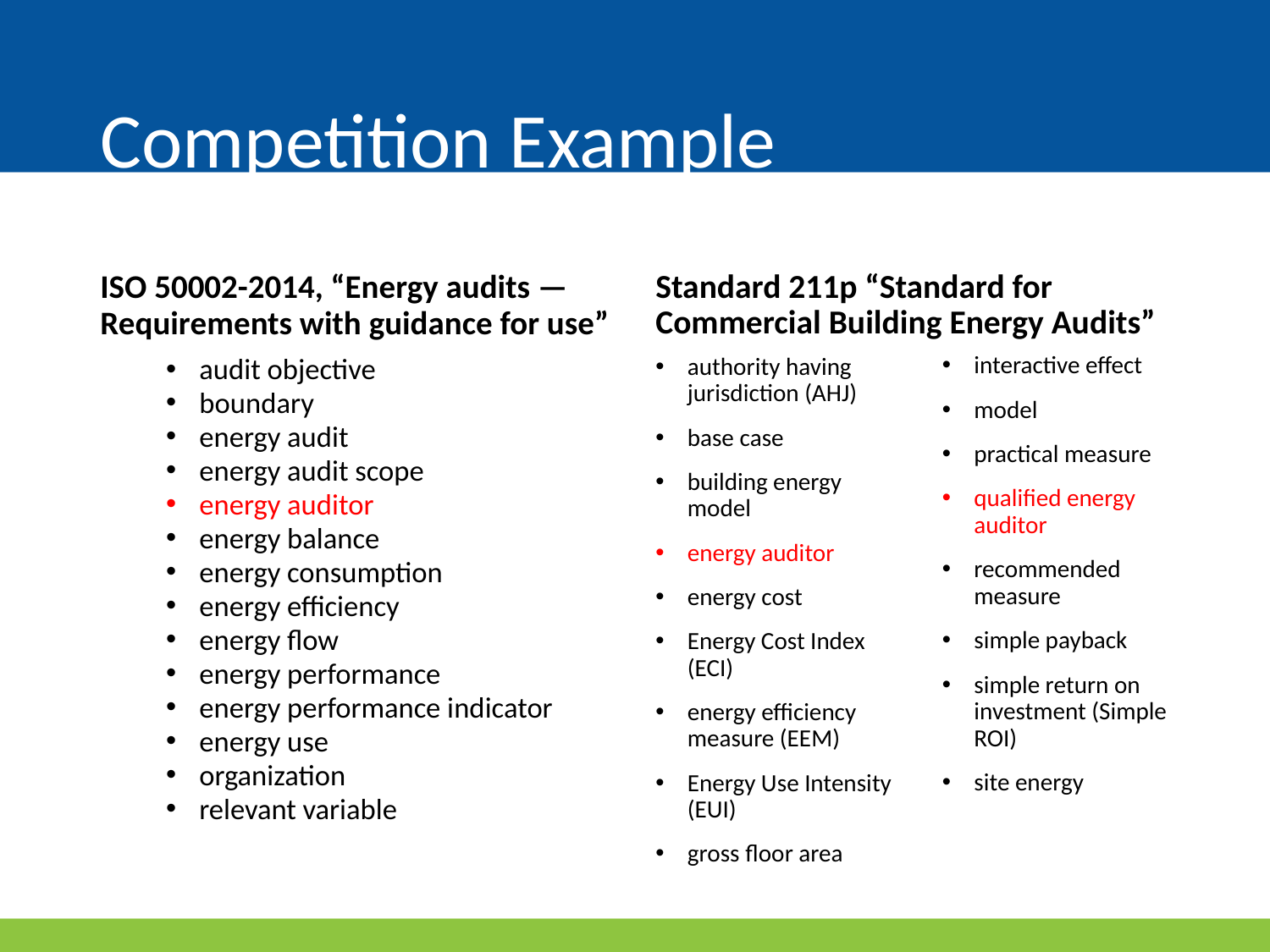

# Competition Example
ISO 50002-2014, “Energy audits — Requirements with guidance for use”
Standard 211p “Standard for Commercial Building Energy Audits”
audit objective
boundary
energy audit
energy audit scope
energy auditor
energy balance
energy consumption
energy efficiency
energy flow
energy performance
energy performance indicator
energy use
organization
relevant variable

authority having jurisdiction (AHJ)
base case
building energy model
energy auditor
energy cost
Energy Cost Index (ECI)
energy efficiency measure (EEM)
Energy Use Intensity (EUI)
gross floor area

interactive effect
model
practical measure
qualified energy auditor
recommended measure
simple payback
simple return on investment (Simple ROI)
site energy